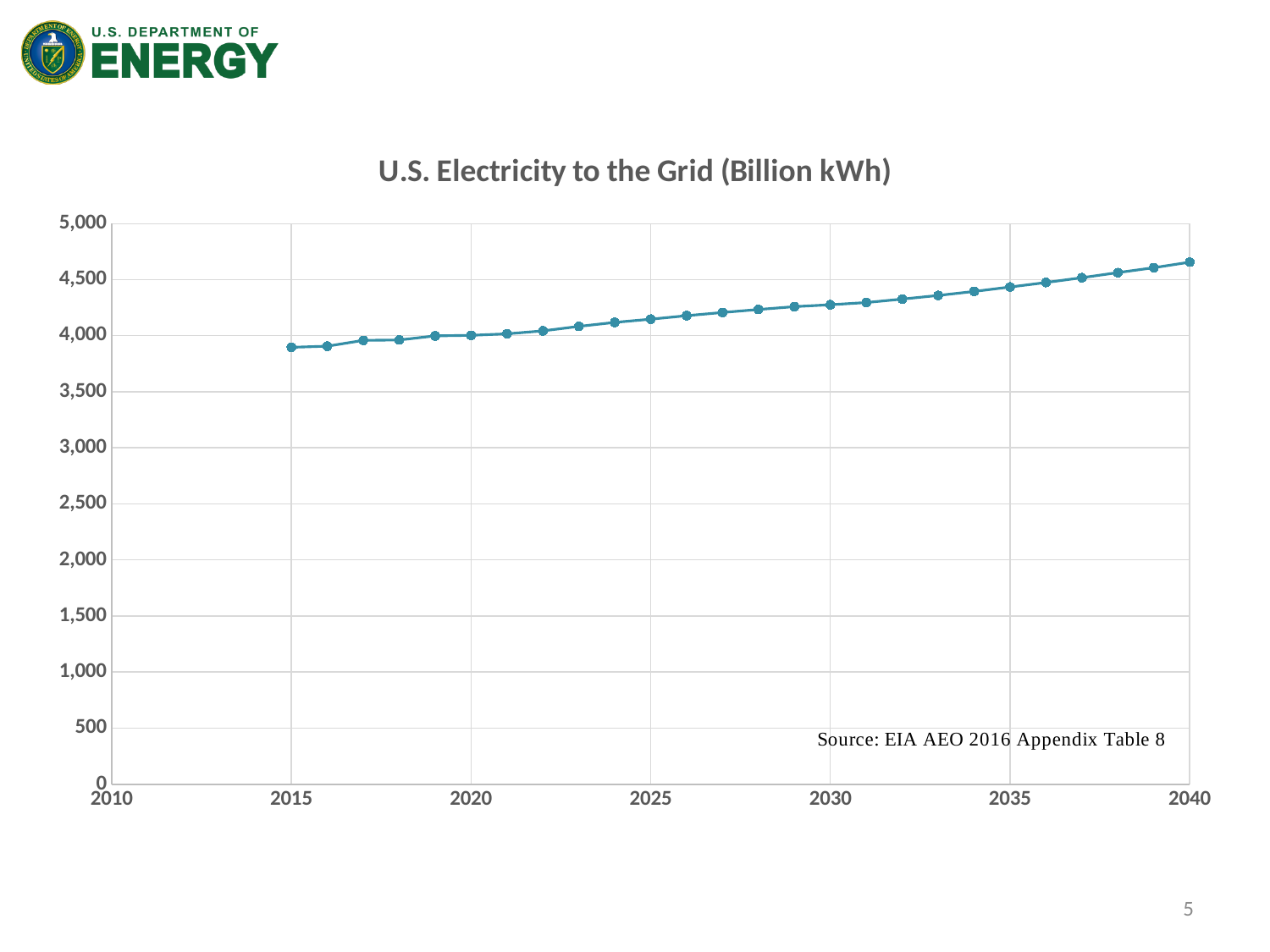

### Chart: U.S. Electricity to the Grid (Billion kWh)

| Category |  |
|---|---|
5